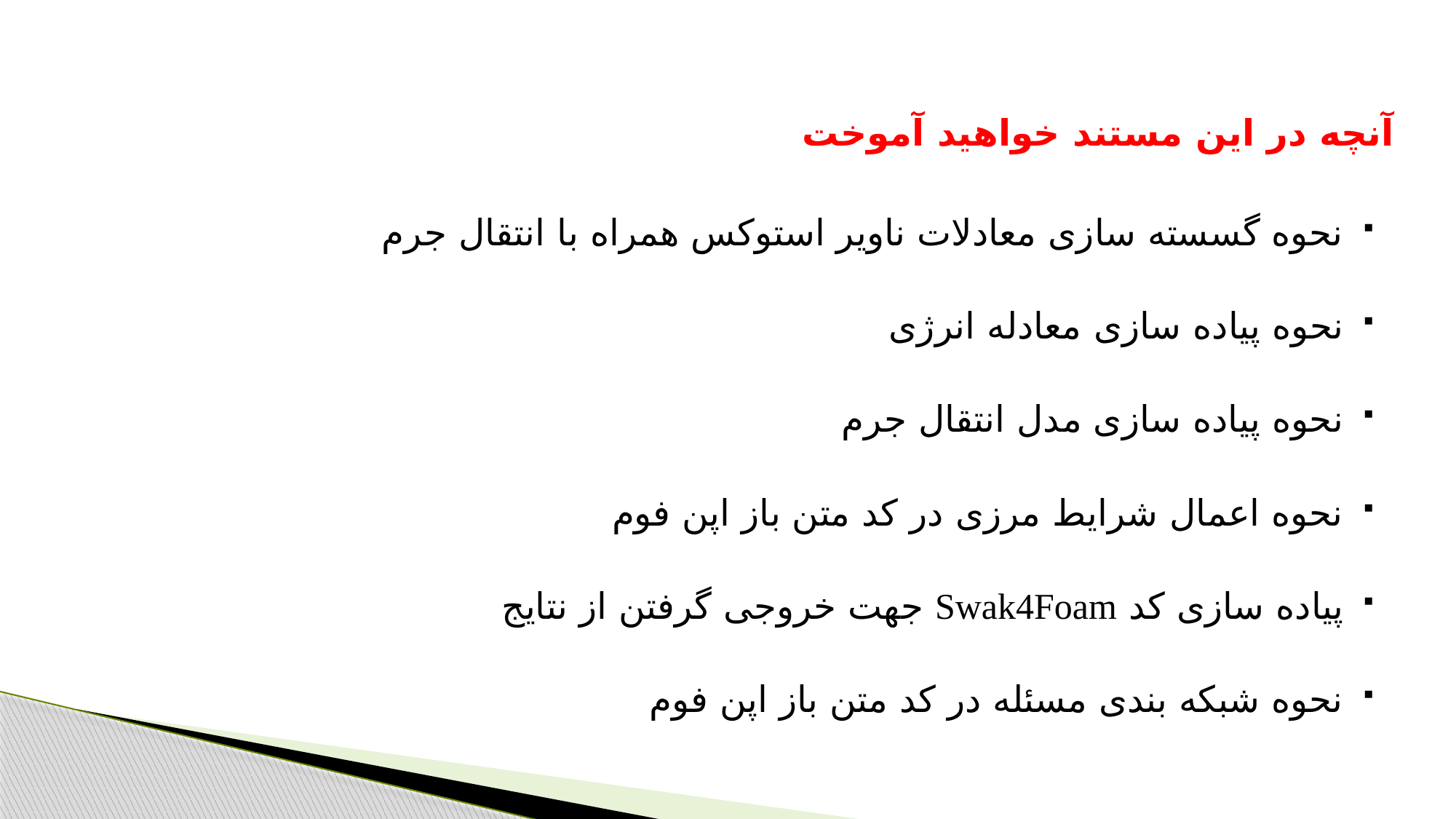

آنچه در این مستند خواهید آموخت
نحوه گسسته سازی معادلات ناویر استوکس همراه با انتقال جرم
نحوه پیاده سازی معادله انرژی
نحوه پیاده سازی مدل انتقال جرم
نحوه اعمال شرایط مرزی در کد متن باز اپن فوم
پیاده سازی کد Swak4Foam جهت خروجی گرفتن از نتایج
نحوه شبکه بندی مسئله در کد متن باز اپن فوم